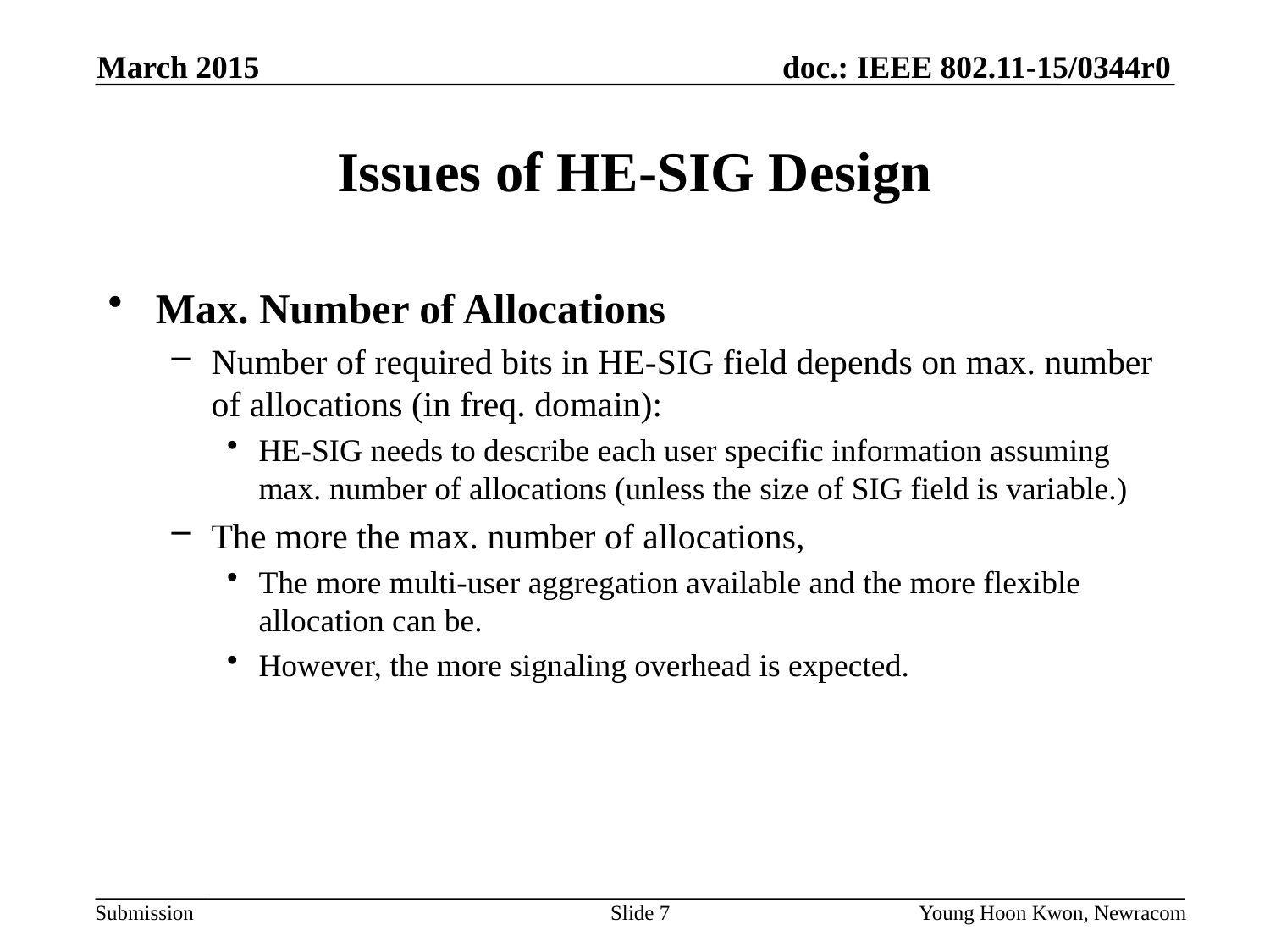

March 2015
# Issues of HE-SIG Design
Max. Number of Allocations
Number of required bits in HE-SIG field depends on max. number of allocations (in freq. domain):
HE-SIG needs to describe each user specific information assuming max. number of allocations (unless the size of SIG field is variable.)
The more the max. number of allocations,
The more multi-user aggregation available and the more flexible allocation can be.
However, the more signaling overhead is expected.
Slide 7
Young Hoon Kwon, Newracom